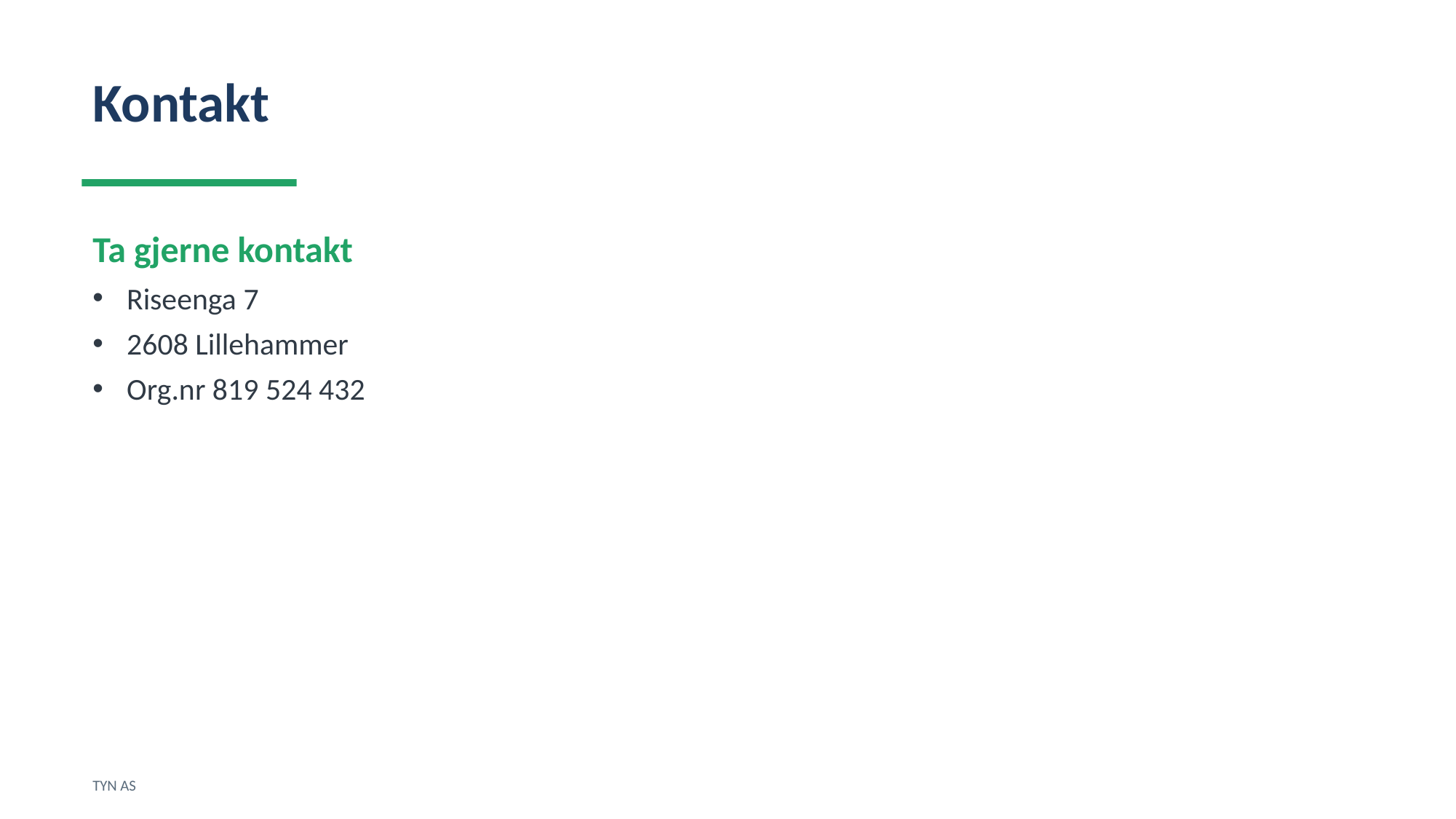

Kontakt

Ta gjerne kontakt
Riseenga 7
2608 Lillehammer
Org.nr 819 524 432
TYN AS